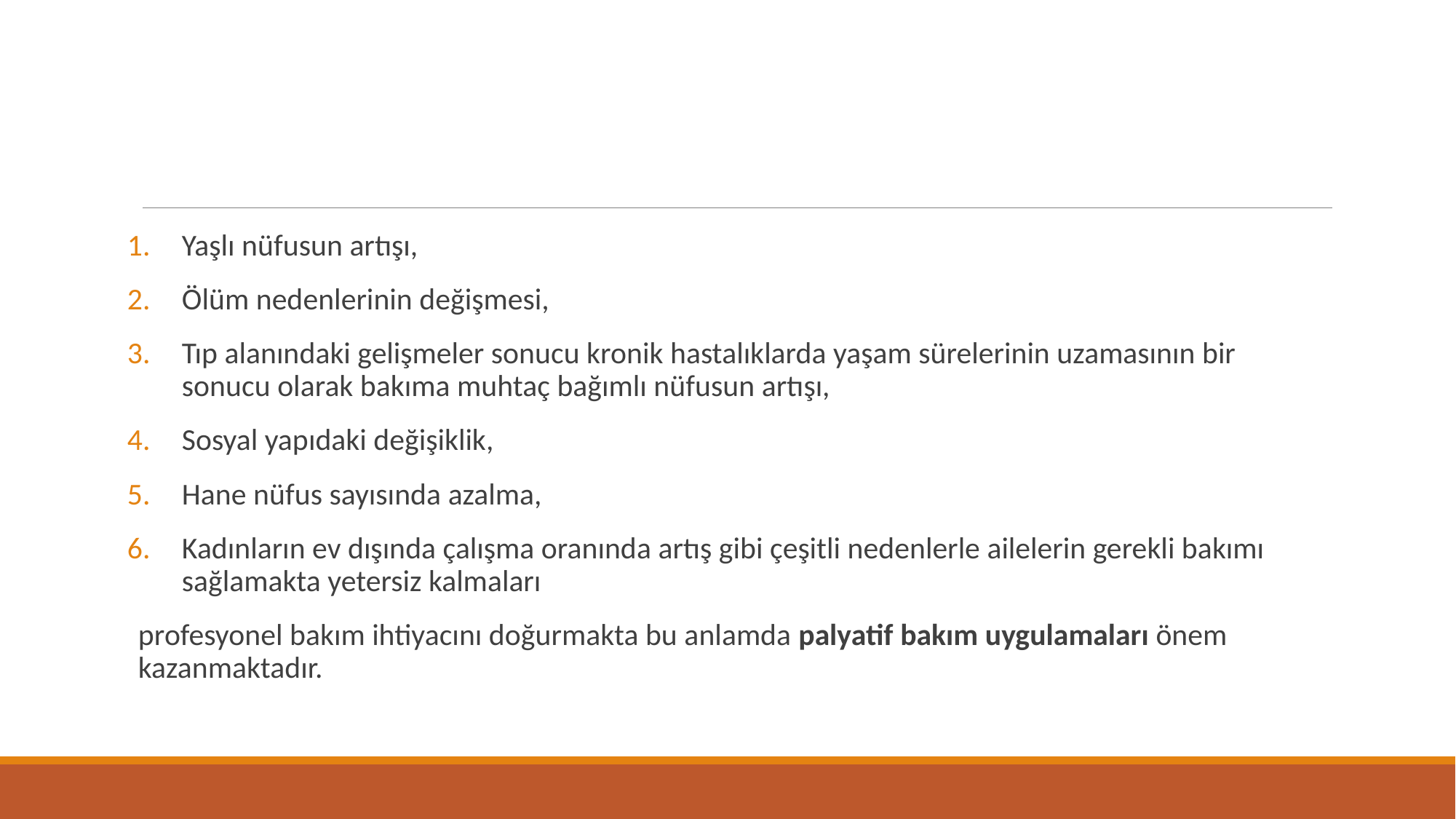

Yaşlı nüfusun artışı,
Ölüm nedenlerinin değişmesi,
Tıp alanındaki gelişmeler sonucu kronik hastalıklarda yaşam sürelerinin uzamasının bir sonucu olarak bakıma muhtaç bağımlı nüfusun artışı,
Sosyal yapıdaki değişiklik,
Hane nüfus sayısında azalma,
Kadınların ev dışında çalışma oranında artış gibi çeşitli nedenlerle ailelerin gerekli bakımı sağlamakta yetersiz kalmaları
profesyonel bakım ihtiyacını doğurmakta bu anlamda palyatif bakım uygulamaları önem kazanmaktadır.